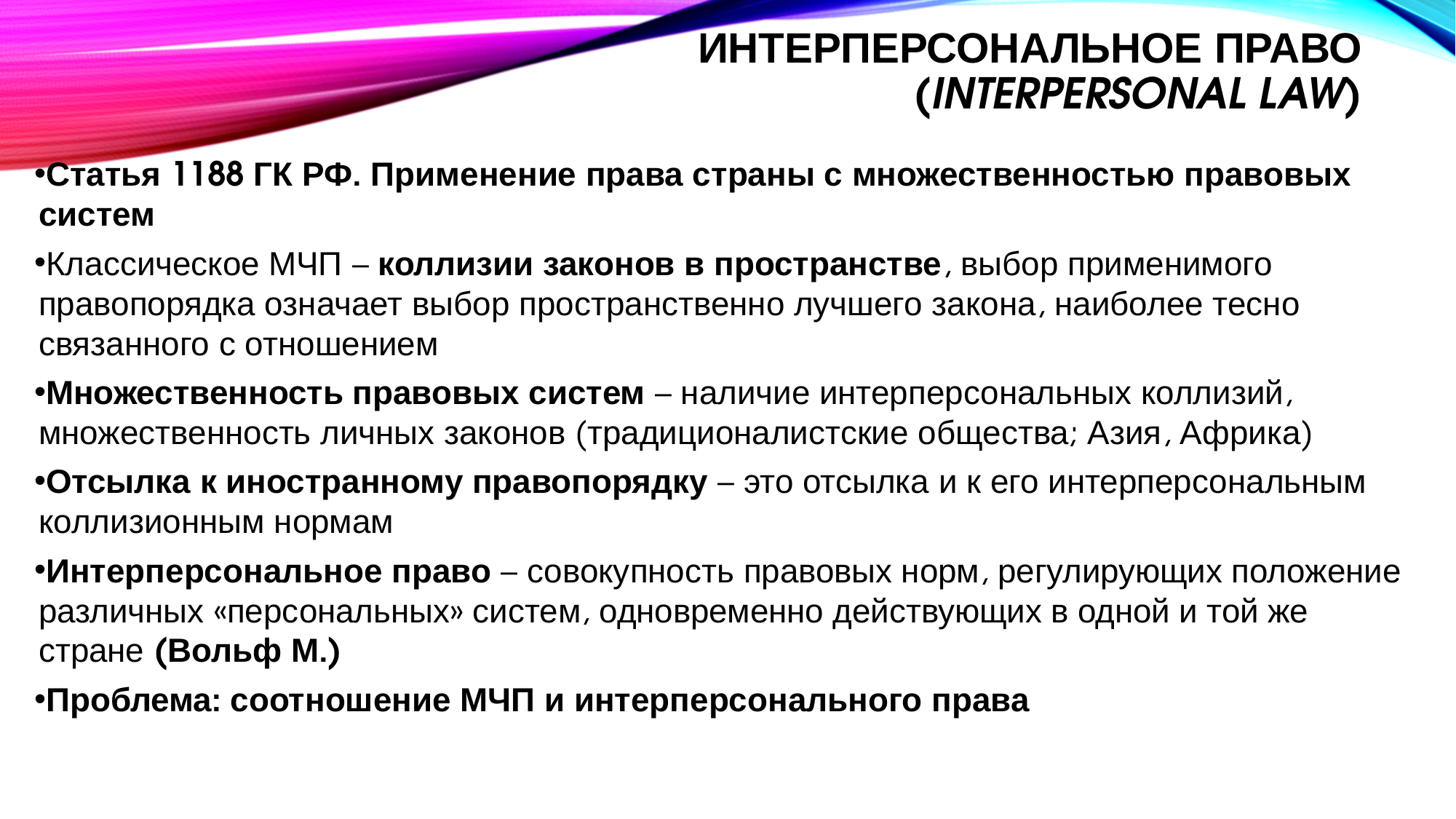

# интерперсональное право (interpersonal law)
Статья 1188 ГК РФ. Применение права страны с множественностью правовых систем
Классическое МЧП – коллизии законов в пространстве, выбор применимого правопорядка означает выбор пространственно лучшего закона, наиболее тесно связанного с отношением
Множественность правовых систем – наличие интерперсональных коллизий, множественность личных законов (традиционалистские общества; Азия, Африка)
Отсылка к иностранному правопорядку – это отсылка и к его интерперсональным коллизионным нормам
Интерперсональное право – совокупность пра­вовых норм, регулирующих положение различных «персональных» систем, одновременно действующих в одной и той же стране (Вольф М.)
Проблема: соотношение МЧП и интерперсонального права